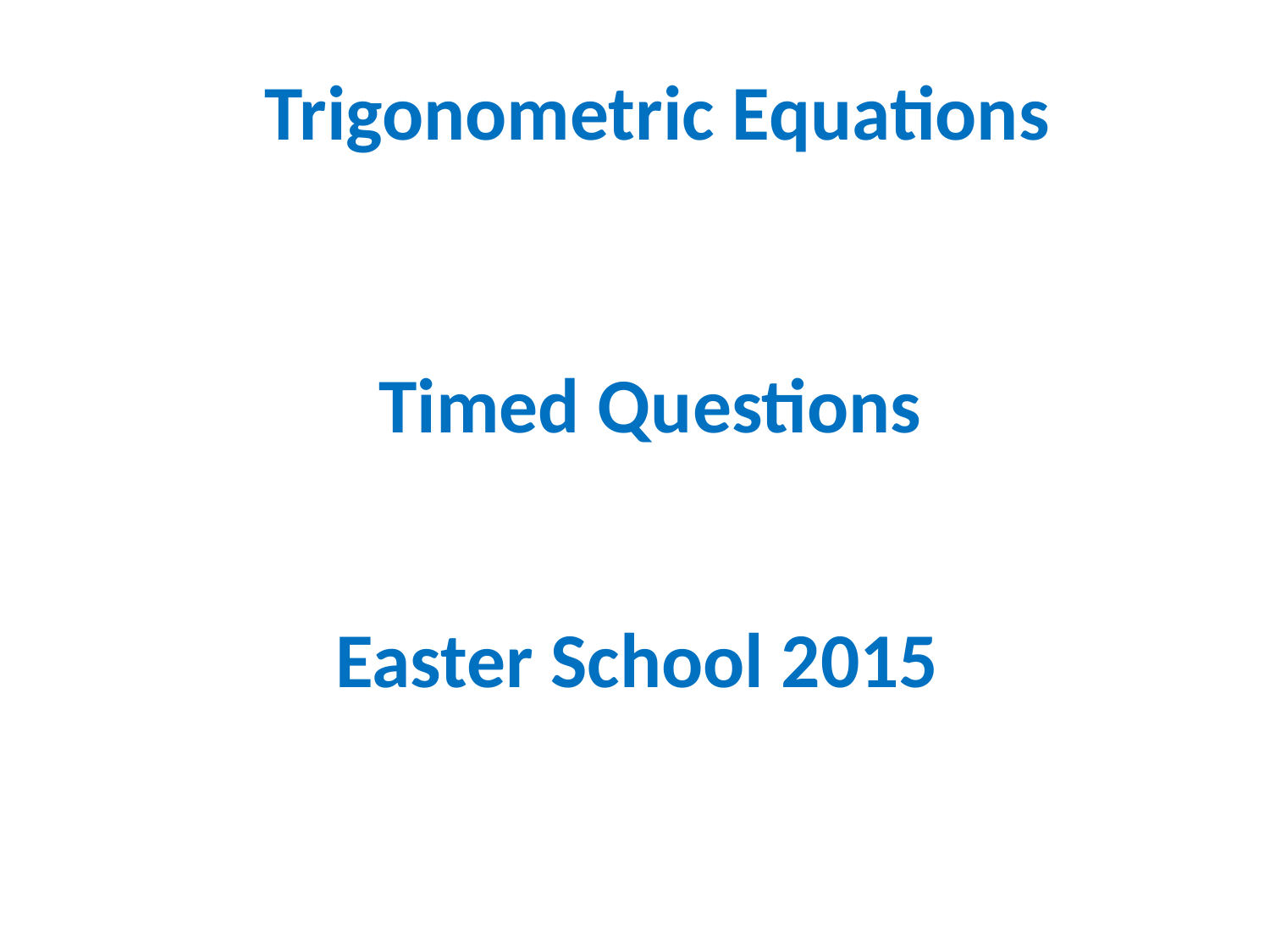

Trigonometric Equations
Timed Questions
Easter School 2015